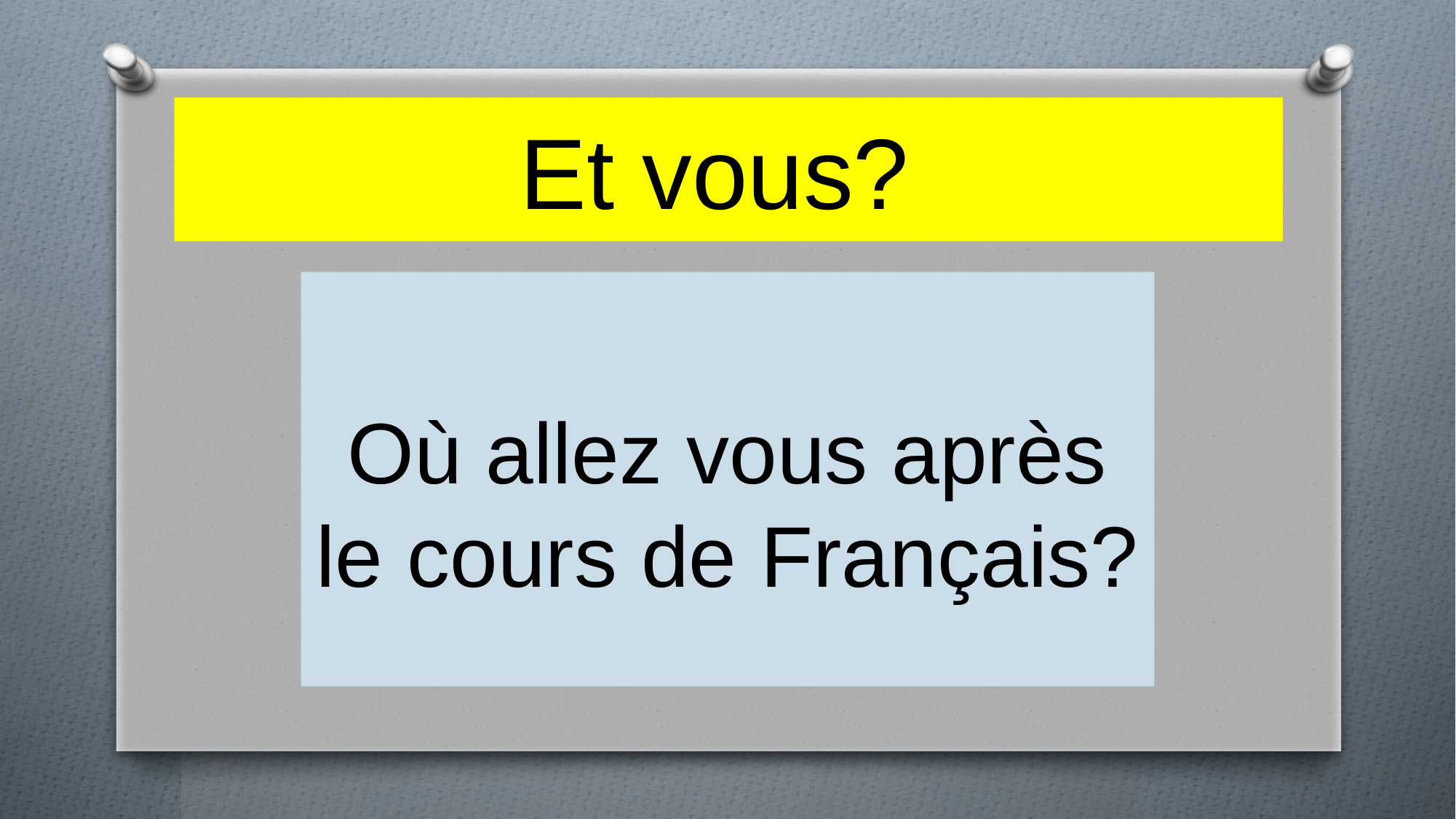

# Et vous?

Où allez vous après le cours de Français?